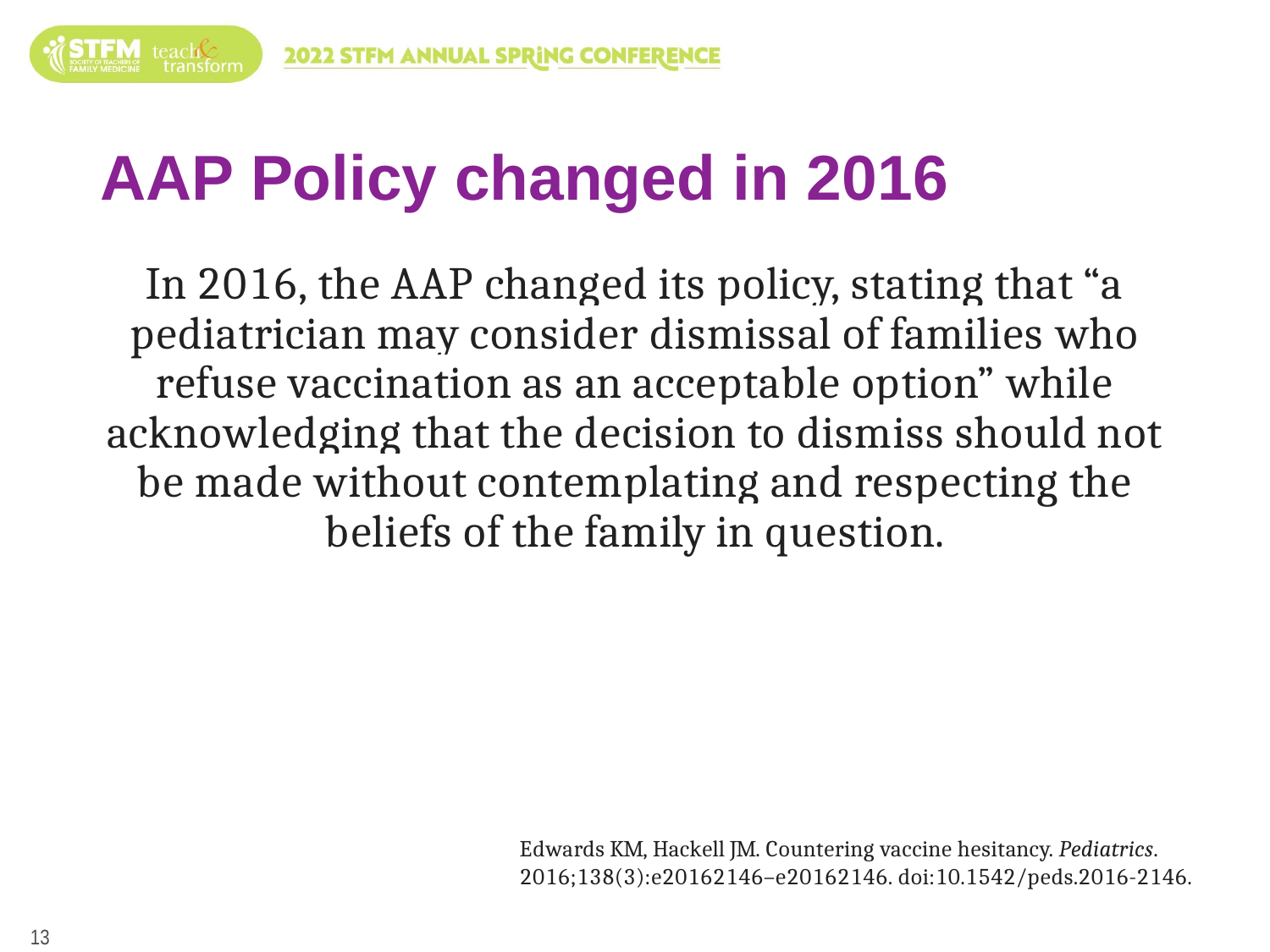

# AAP Policy changed in 2016
In 2016, the AAP changed its policy, stating that “a pediatrician may consider dismissal of families who refuse vaccination as an acceptable option” while acknowledging that the decision to dismiss should not be made without contemplating and respecting the beliefs of the family in question.
Edwards KM, Hackell JM. Countering vaccine hesitancy. Pediatrics. 2016;138(3):e20162146–e20162146. doi:10.1542/peds.2016-2146.
13